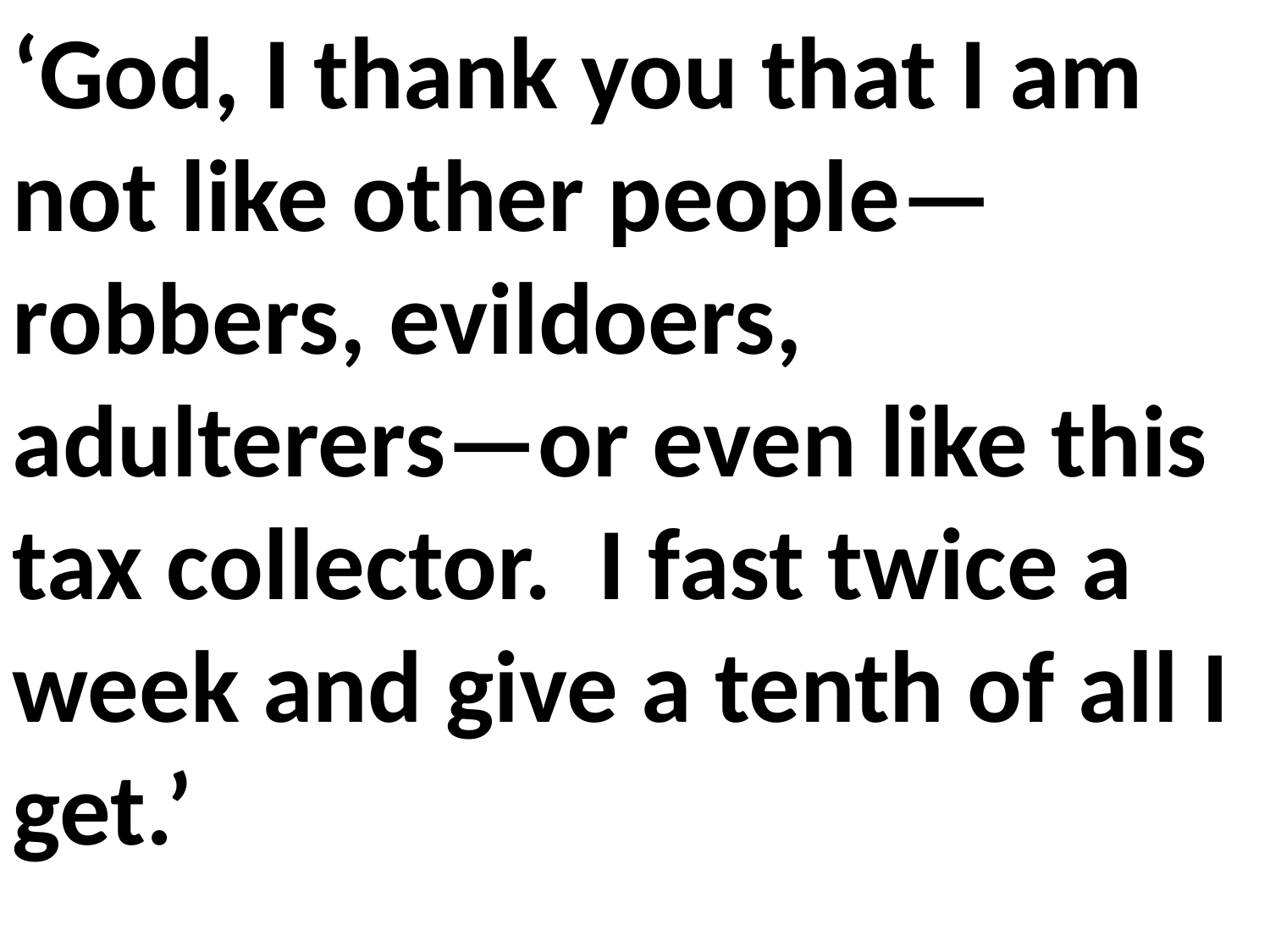

‘God, I thank you that I am not like other people—robbers, evildoers, adulterers—or even like this tax collector.  I fast twice a week and give a tenth of all I get.’